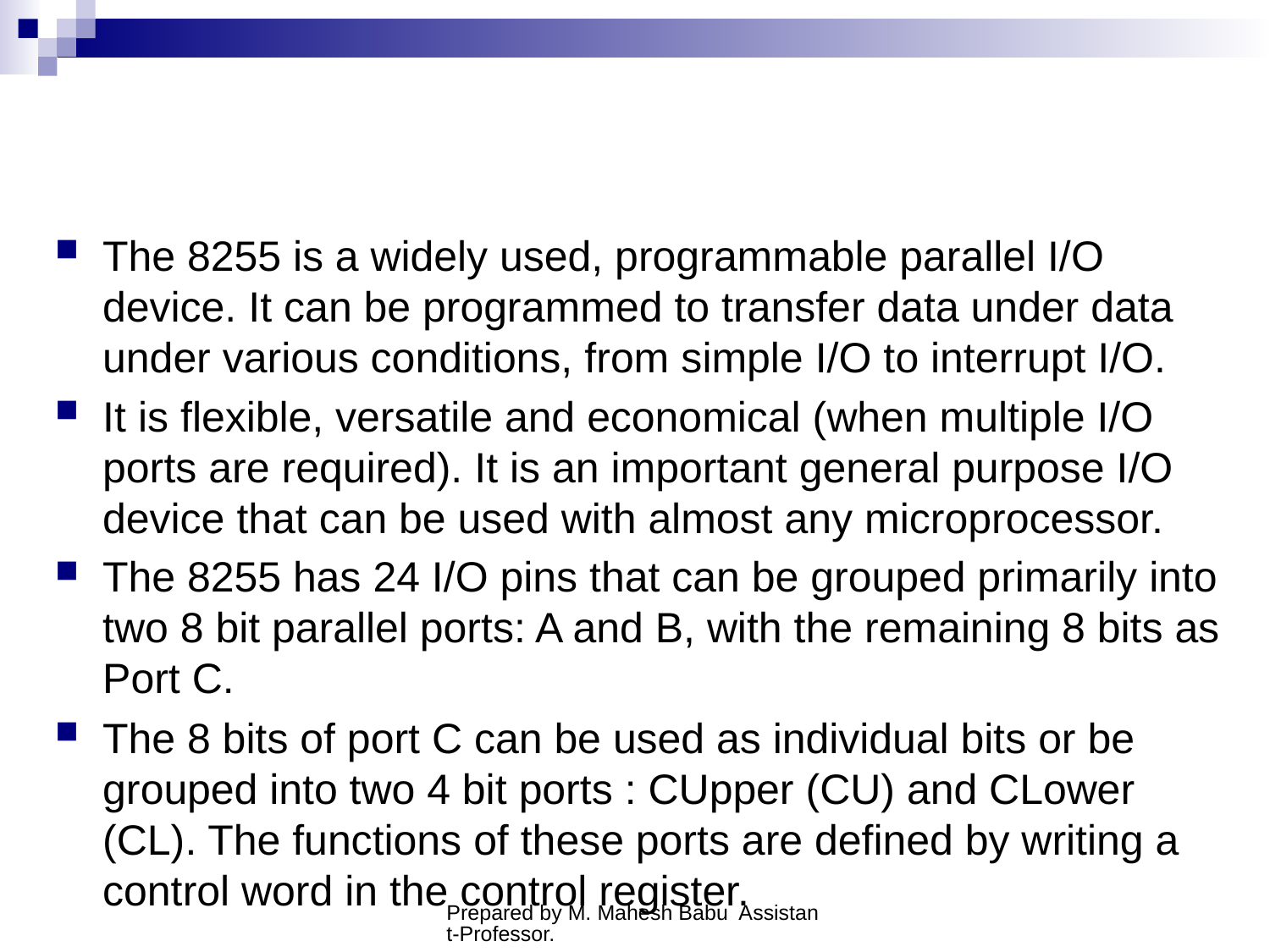

#
The 8255 is a widely used, programmable parallel I/O device. It can be programmed to transfer data under data under various conditions, from simple I/O to interrupt I/O.
It is flexible, versatile and economical (when multiple I/O ports are required). It is an important general purpose I/O device that can be used with almost any microprocessor.
The 8255 has 24 I/O pins that can be grouped primarily into two 8 bit parallel ports: A and B, with the remaining 8 bits as Port C.
The 8 bits of port C can be used as individual bits or be grouped into two 4 bit ports : CUpper (CU) and CLower (CL). The functions of these ports are defined by writing a control word in the control register.
Prepared by M. Mahesh Babu  Assistant-Professor.